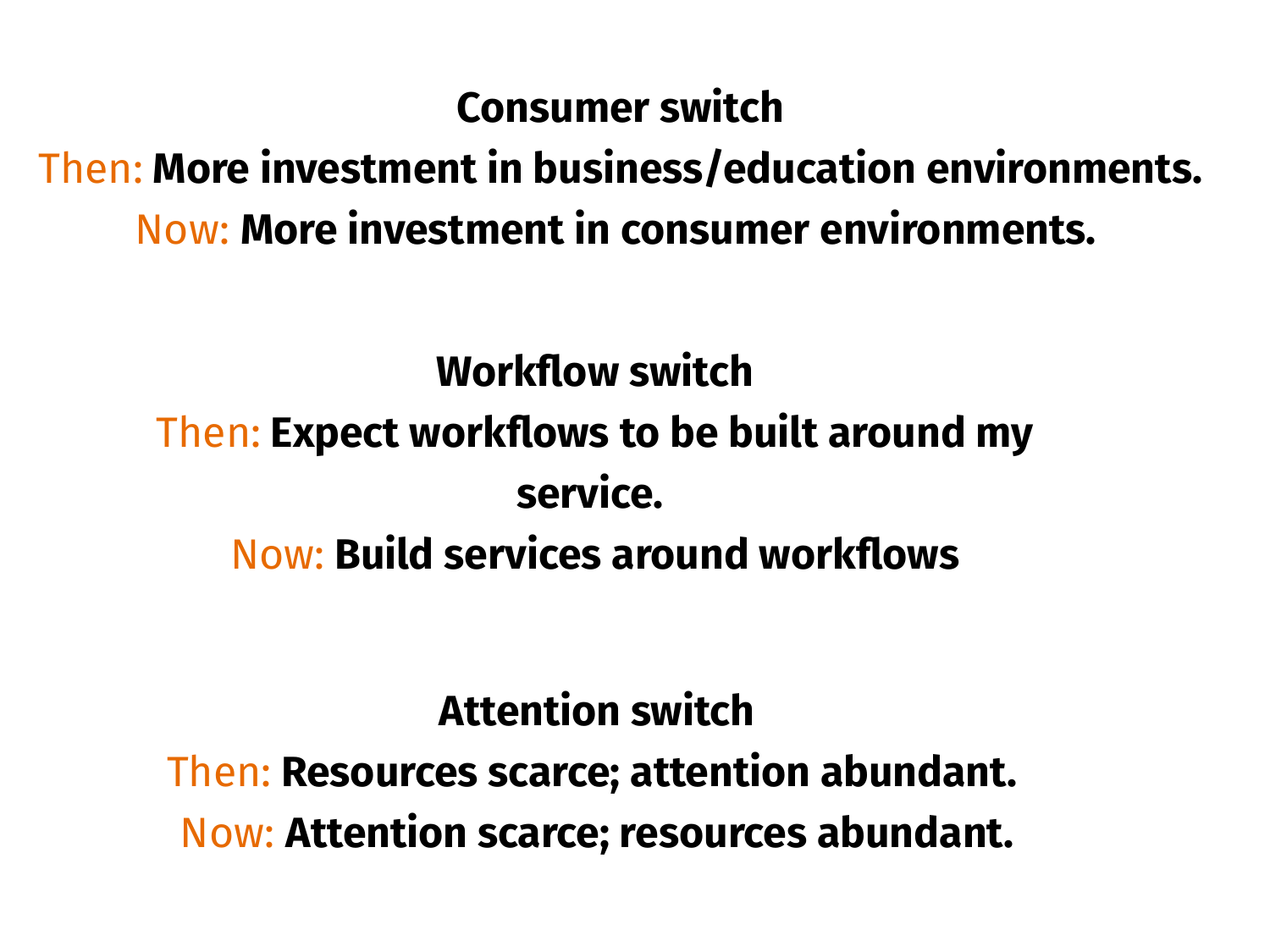

Consumer switch
Then: More investment in business/education environments.
Now: More investment in consumer environments.
Workflow switch
Then: Expect workflows to be built around my
service.
Now: Build services around workflows
Attention switch
Then: Resources scarce; attention abundant.
Now: Attention scarce; resources abundant.